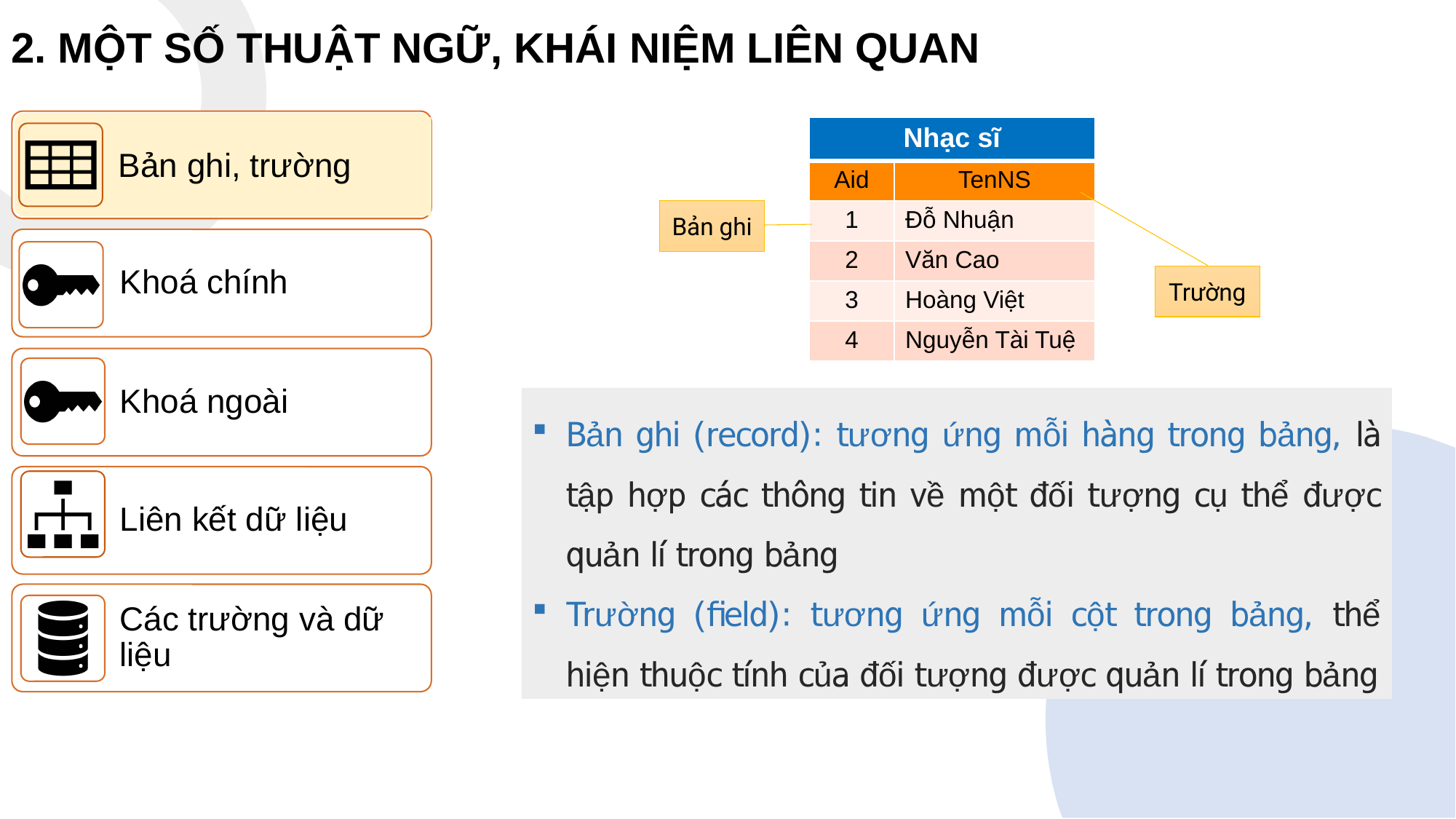

2. MỘT SỐ THUẬT NGỮ, KHÁI NIỆM LIÊN QUAN
Bản ghi, trường
Khoá chính
Khoá ngoài
Liên kết dữ liệu
Các trường và dữ liệu

Bản ghi, trường

| Nhạc sĩ |  |
| --- | --- |
| Aid | TenNS |
| 1 | Đỗ Nhuận |
| 2 | Văn Cao |
| 3 | Hoàng Việt |
| 4 | Nguyễn Tài Tuệ |
Bản ghi
Trường
Bản ghi (record): tương ứng mỗi hàng trong bảng, là tập hợp các thông tin về một đối tượng cụ thể được quản lí trong bảng
Trường (field): tương ứng mỗi cột trong bảng, thể hiện thuộc tính của đối tượng được quản lí trong bảng